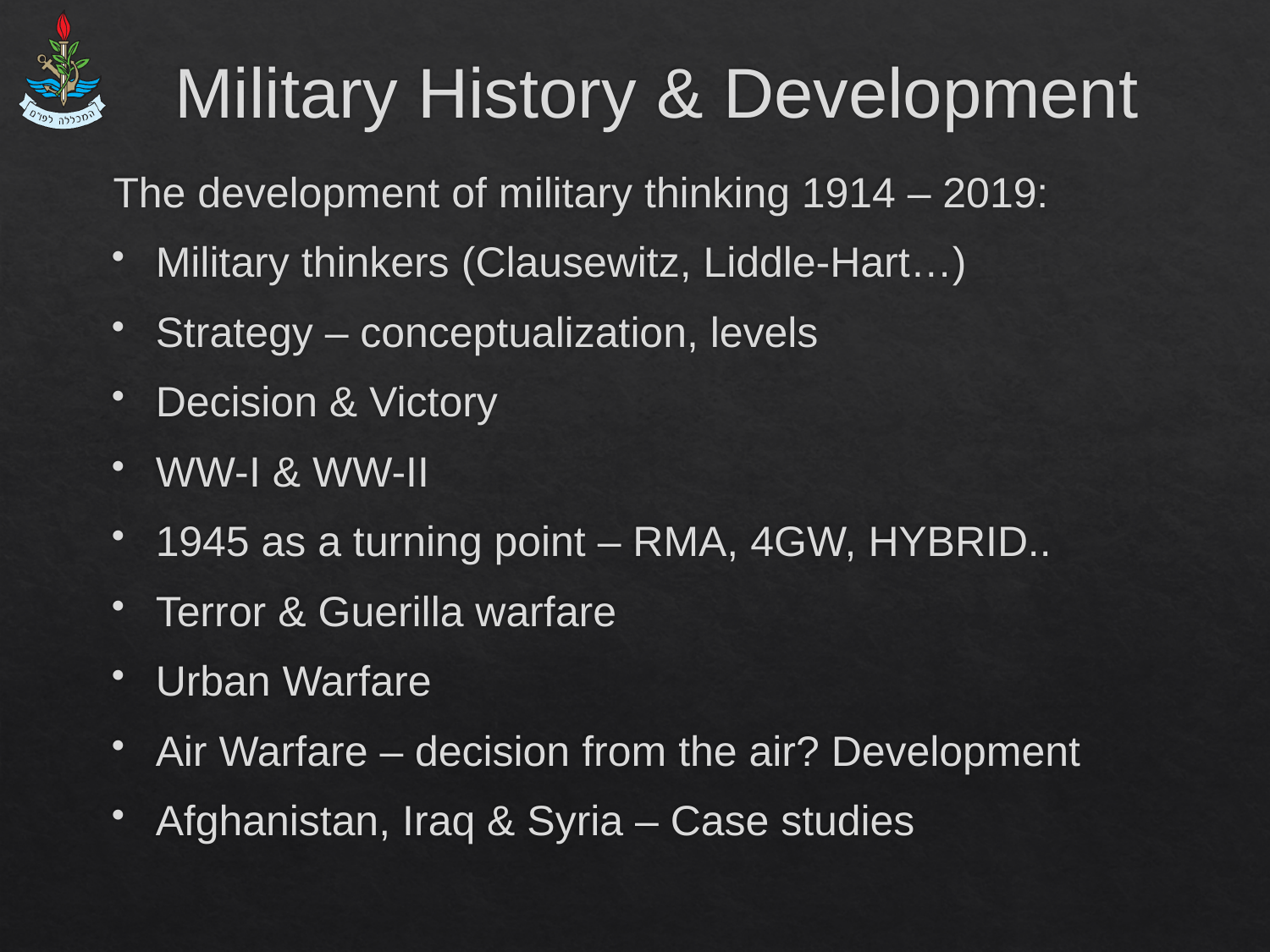

# Military History & Development
The development of military thinking 1914 – 2019:
Military thinkers (Clausewitz, Liddle-Hart…)
Strategy – conceptualization, levels
Decision & Victory
WW-I & WW-II
1945 as a turning point – RMA, 4GW, HYBRID..
Terror & Guerilla warfare
Urban Warfare
Air Warfare – decision from the air? Development
Afghanistan, Iraq & Syria – Case studies